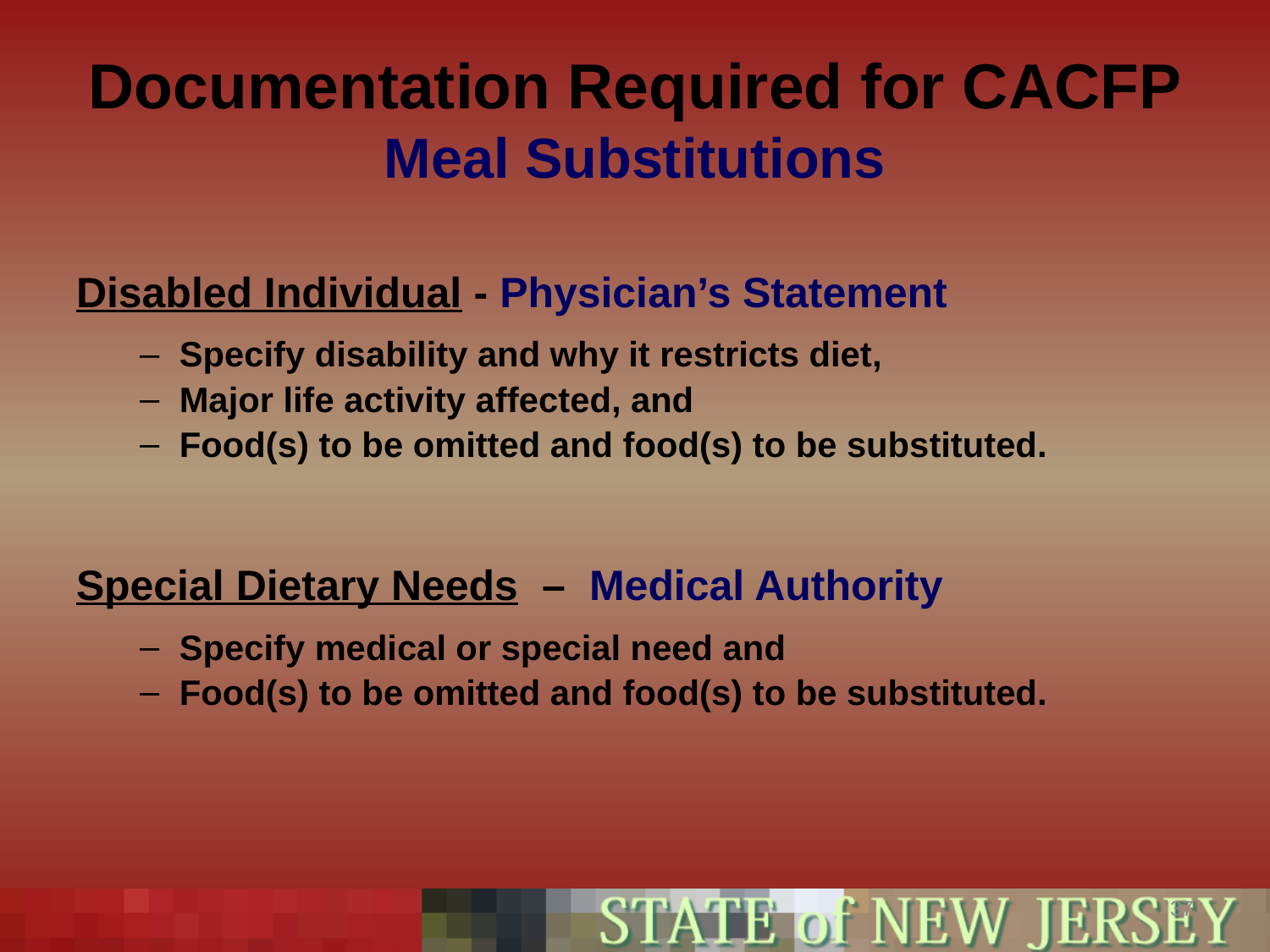

# Documentation Required for CACFP Meal Substitutions
Disabled Individual - Physician’s Statement

Specify disability and why it restricts diet,
Major life activity affected, and
Food(s) to be omitted and food(s) to be substituted.

Special Dietary Needs  –  Medical Authority

Specify medical or special need and
Food(s) to be omitted and food(s) to be substituted.

37